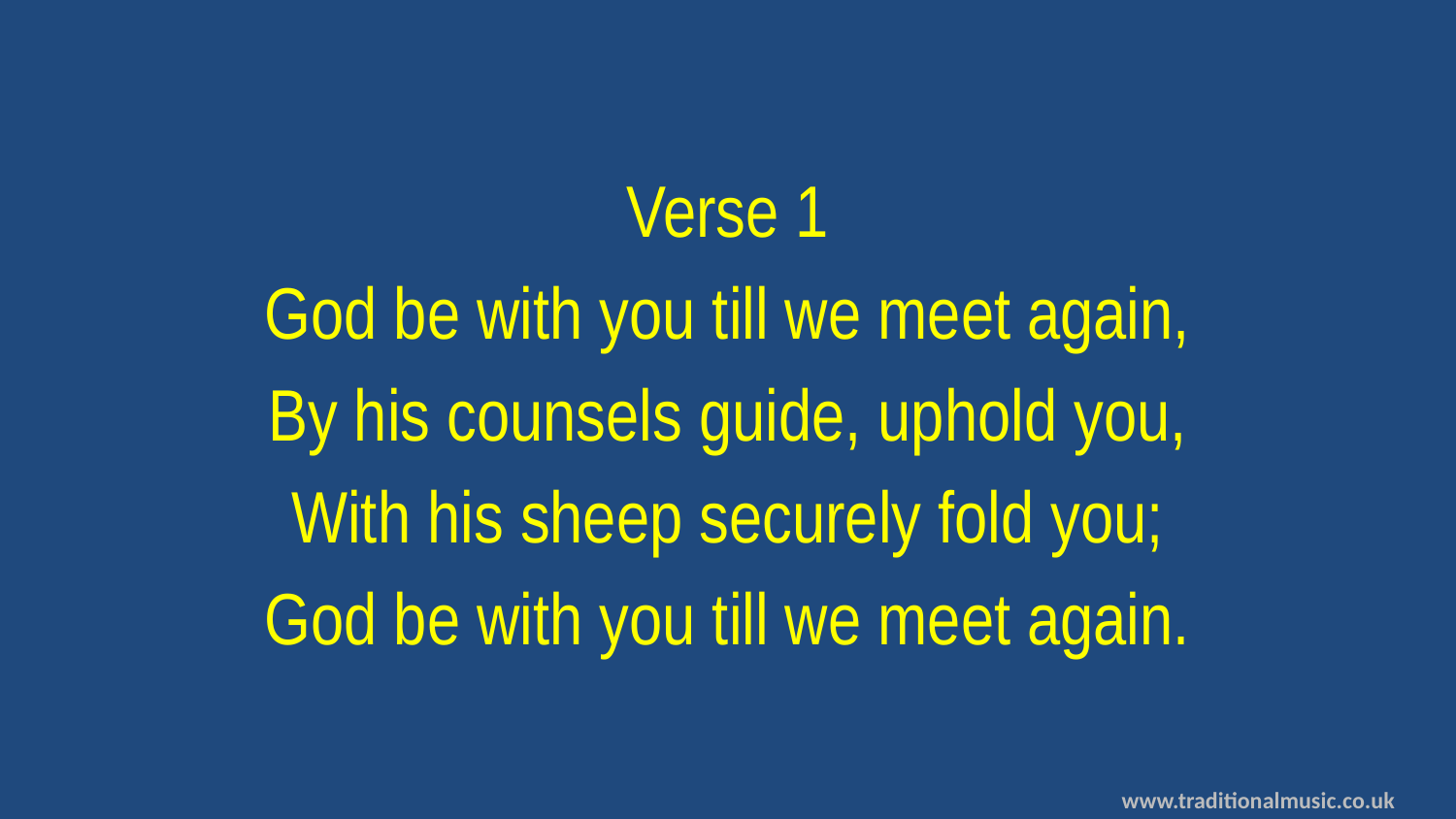

Verse 1
God be with you till we meet again,
By his counsels guide, uphold you,
With his sheep securely fold you;
God be with you till we meet again.